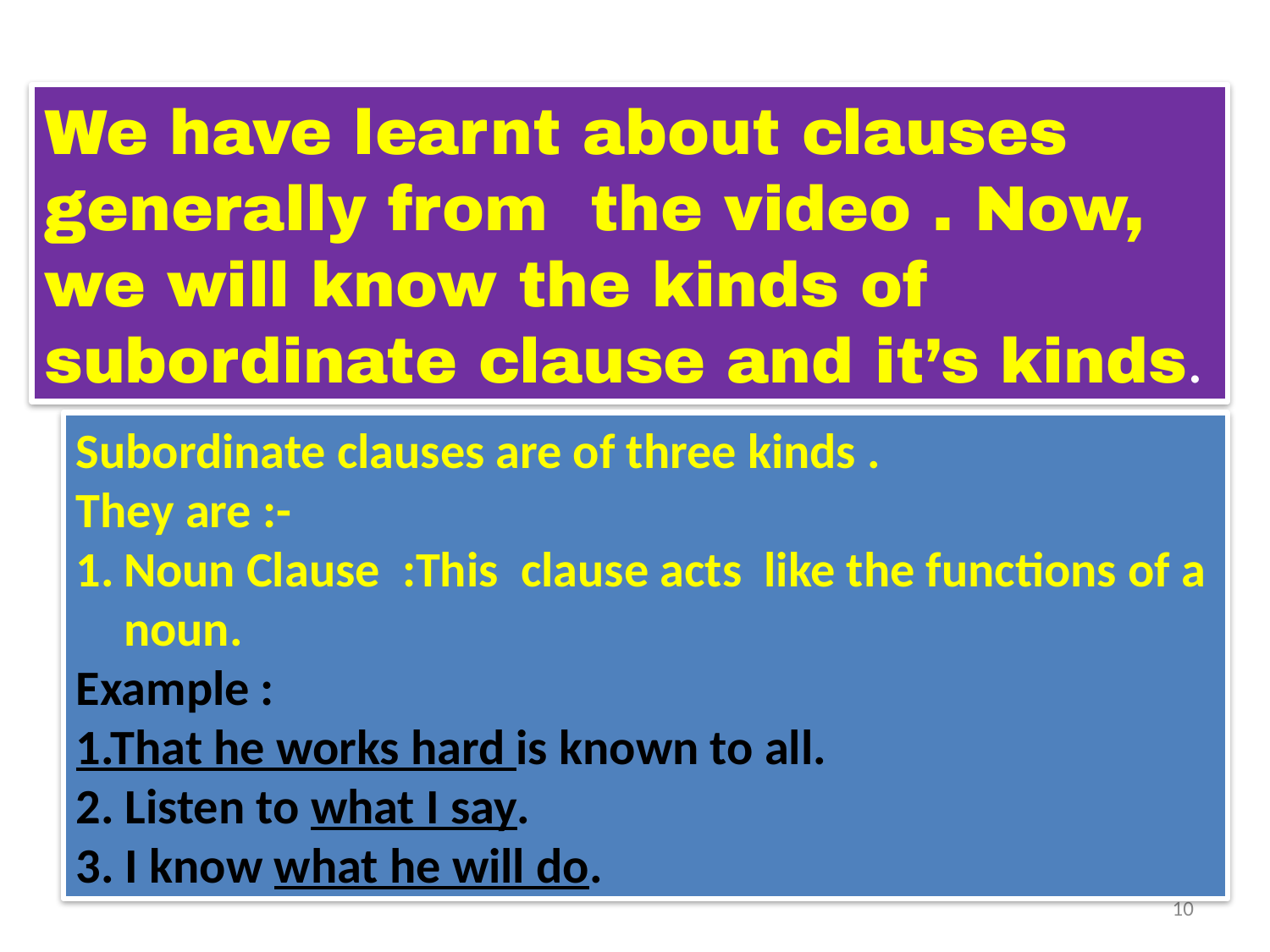

We have learnt about clauses  generally from  the video . Now, we will know the kinds of subordinate clause and it’s kinds.
Subordinate clauses are of three kinds .
They are :-
Noun Clause  :This  clause acts  like the functions of a noun.
Example :
1.That he works hard is known to all.
2. Listen to what I say.
3. I know what he will do.
10